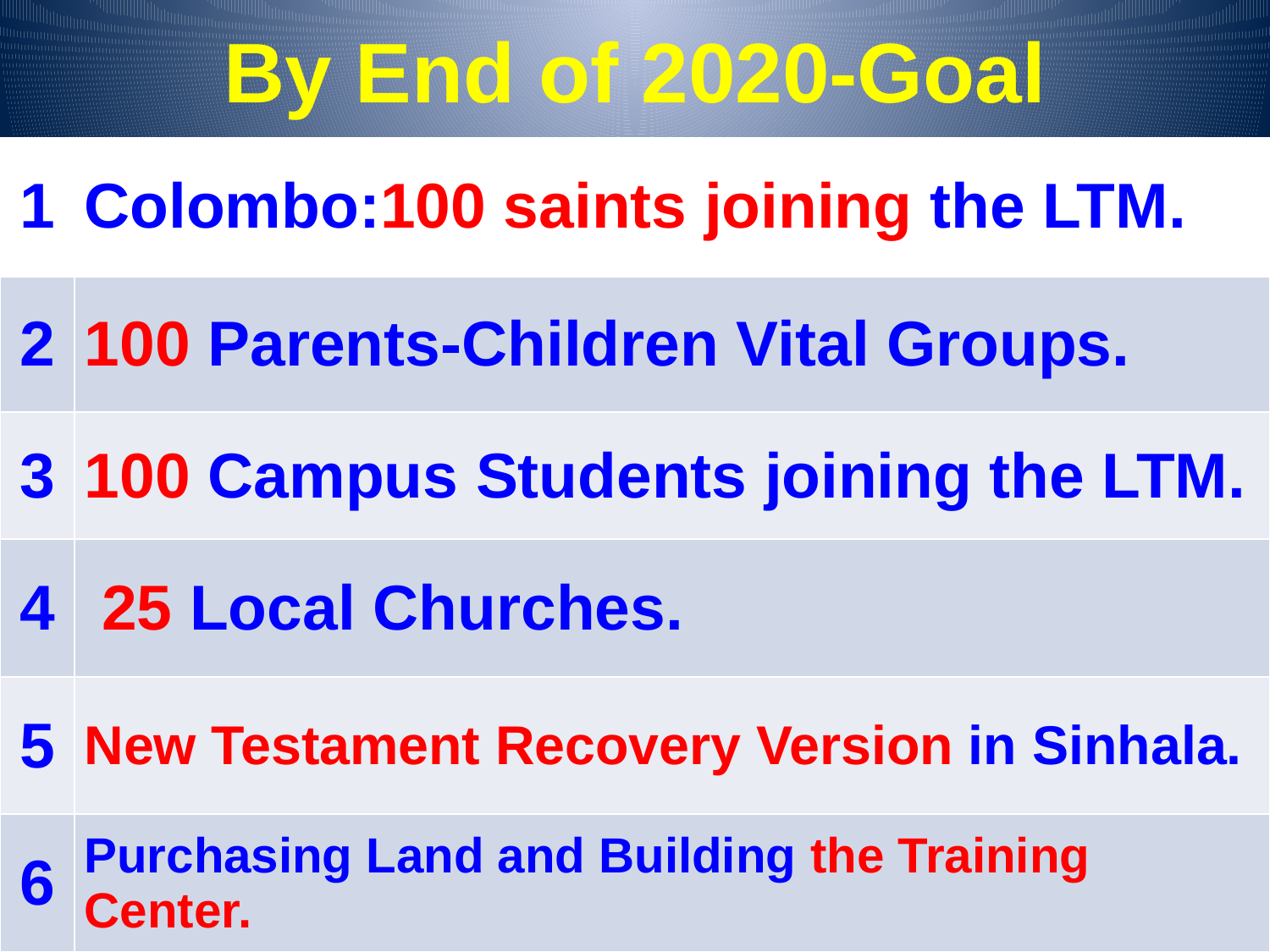

# By End of 2020-Goal
| 1 | Colombo:100 saints joining the LTM. |
| --- | --- |
| 2 | 100 Parents-Children Vital Groups. |
| 3 | 100 Campus Students joining the LTM. |
| 4 | 25 Local Churches. |
| 5 | New Testament Recovery Version in Sinhala. |
| 6 | Purchasing Land and Building the Training Center. |